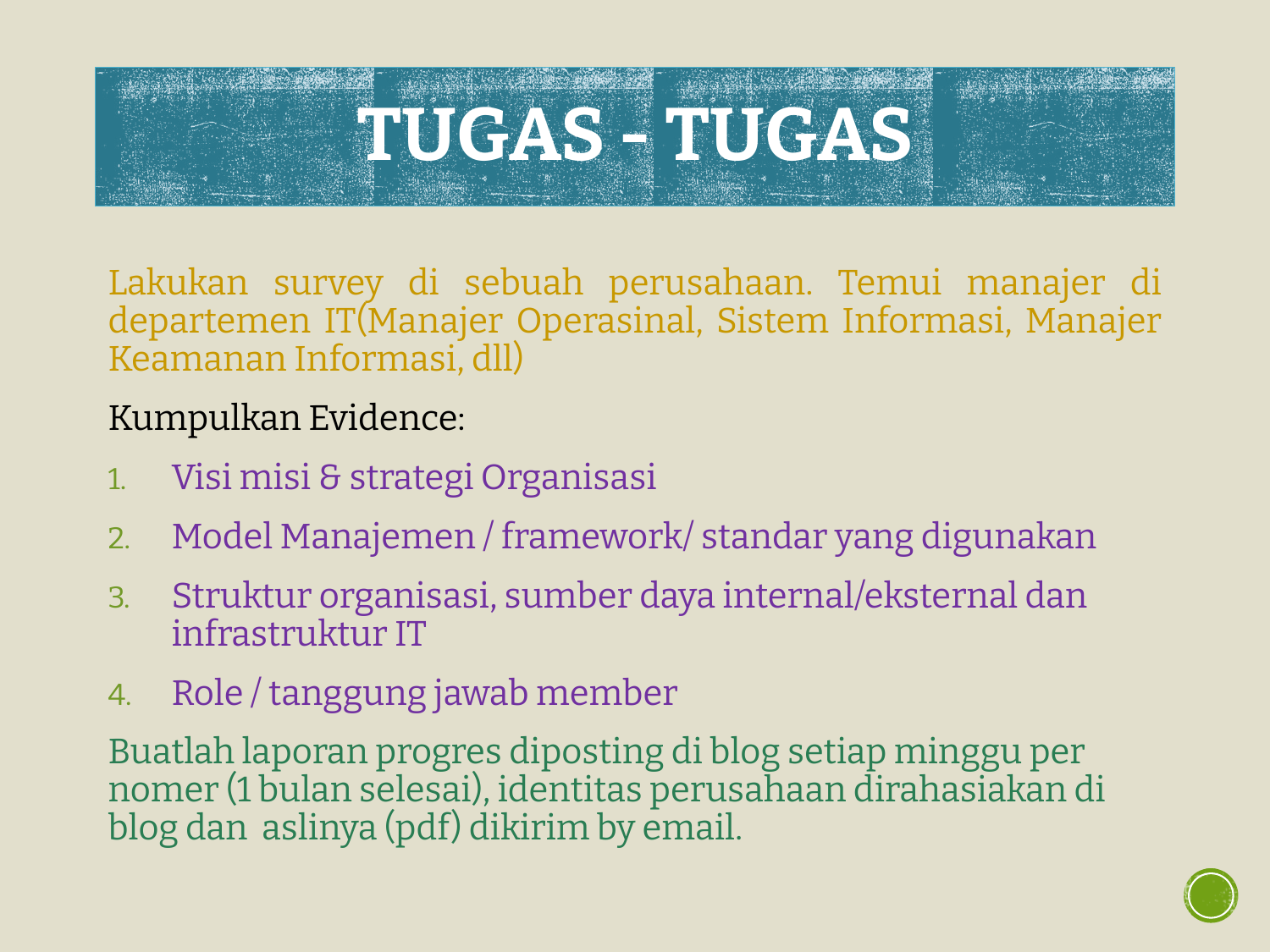

# Tugas - TuGAS
Lakukan survey di sebuah perusahaan. Temui manajer di departemen IT(Manajer Operasinal, Sistem Informasi, Manajer Keamanan Informasi, dll)
Kumpulkan Evidence:
Visi misi & strategi Organisasi
Model Manajemen / framework/ standar yang digunakan
Struktur organisasi, sumber daya internal/eksternal dan infrastruktur IT
Role / tanggung jawab member
Buatlah laporan progres diposting di blog setiap minggu per nomer (1 bulan selesai), identitas perusahaan dirahasiakan di blog dan  aslinya (pdf) dikirim by email.